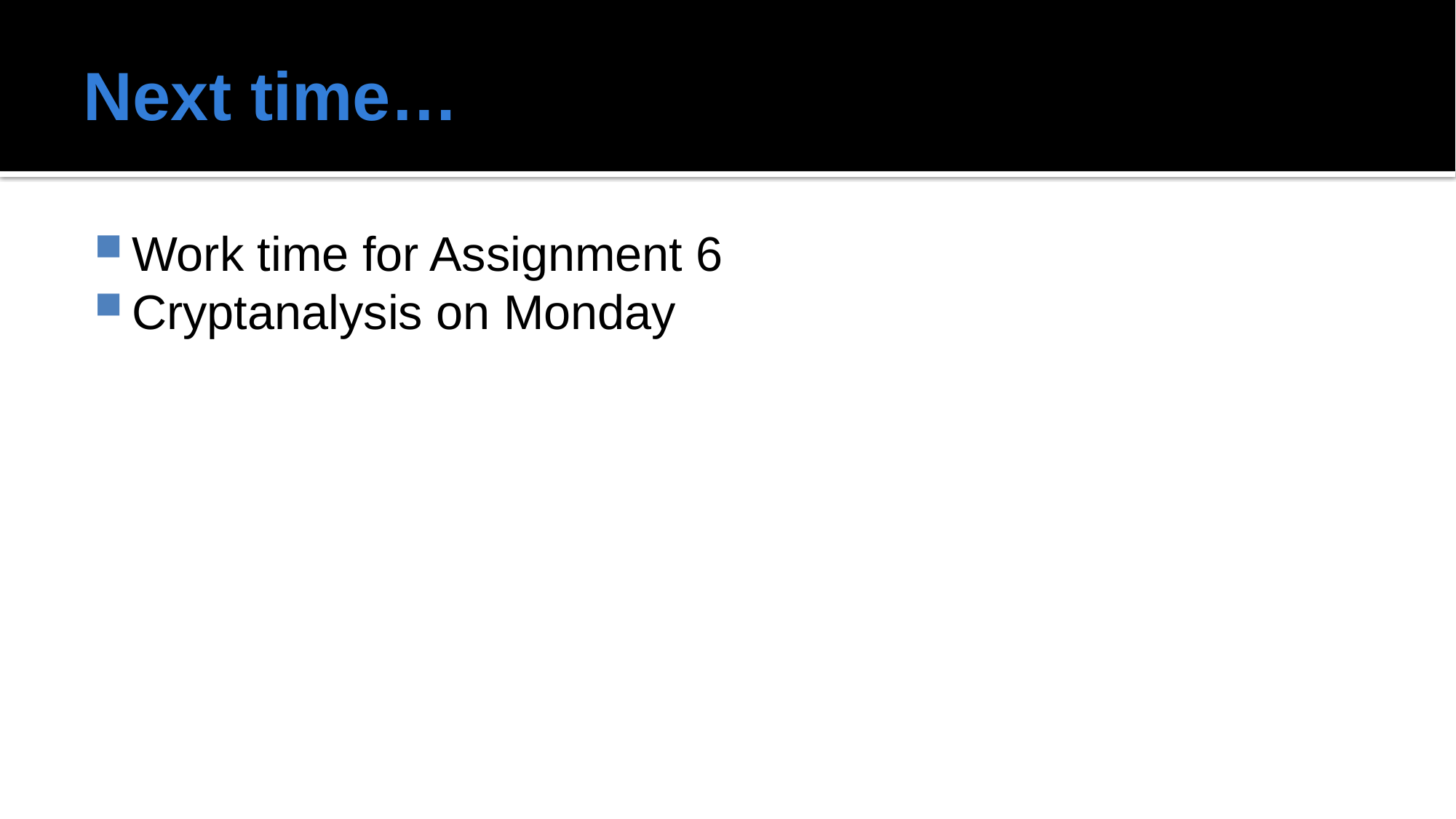

# Next time…
Work time for Assignment 6
Cryptanalysis on Monday